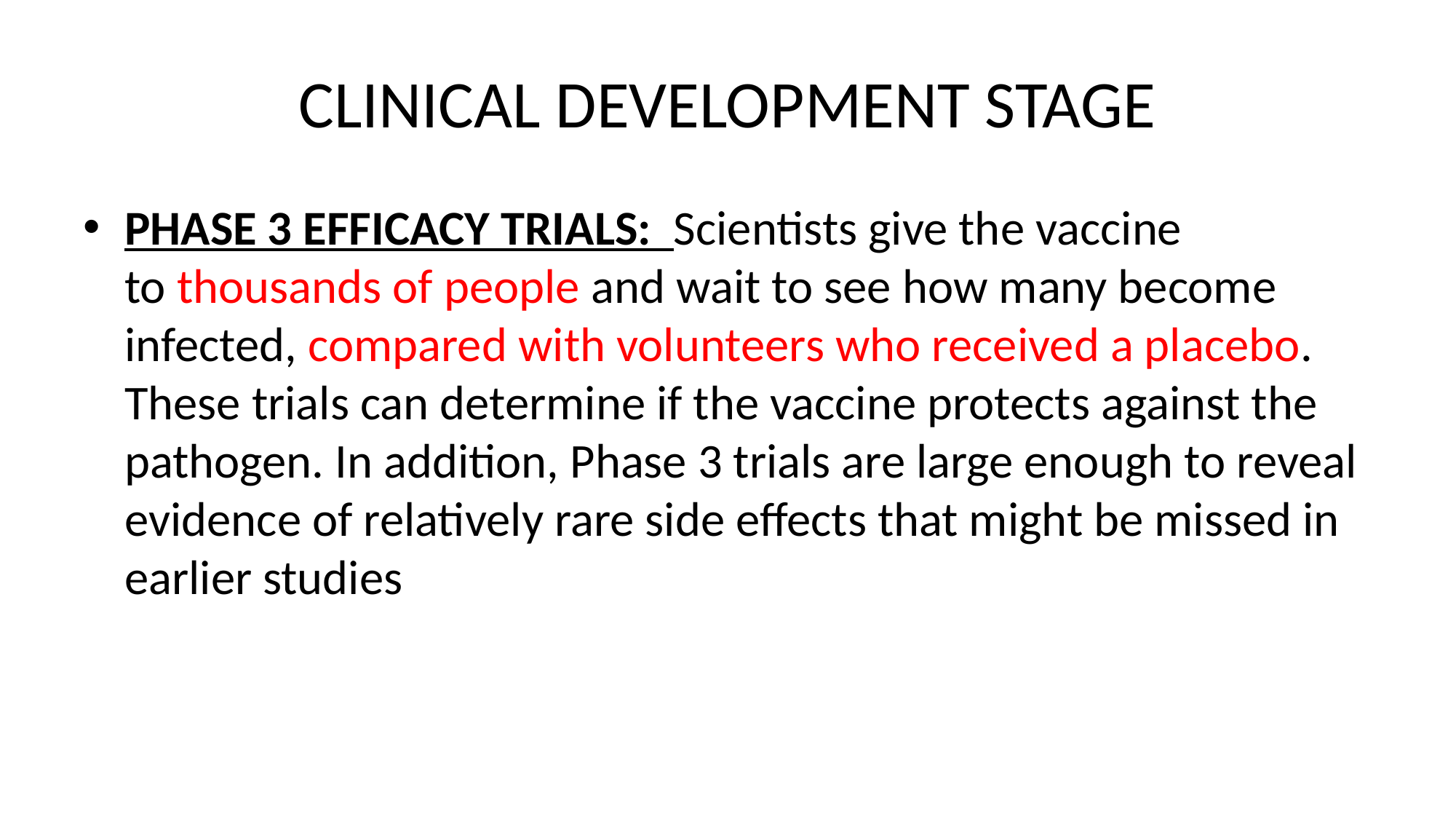

# CLINICAL DEVELOPMENT STAGE
PHASE 3 EFFICACY TRIALS:  Scientists give the vaccine to thousands of people and wait to see how many become infected, compared with volunteers who received a placebo. These trials can determine if the vaccine protects against the pathogen. In addition, Phase 3 trials are large enough to reveal evidence of relatively rare side effects that might be missed in earlier studies